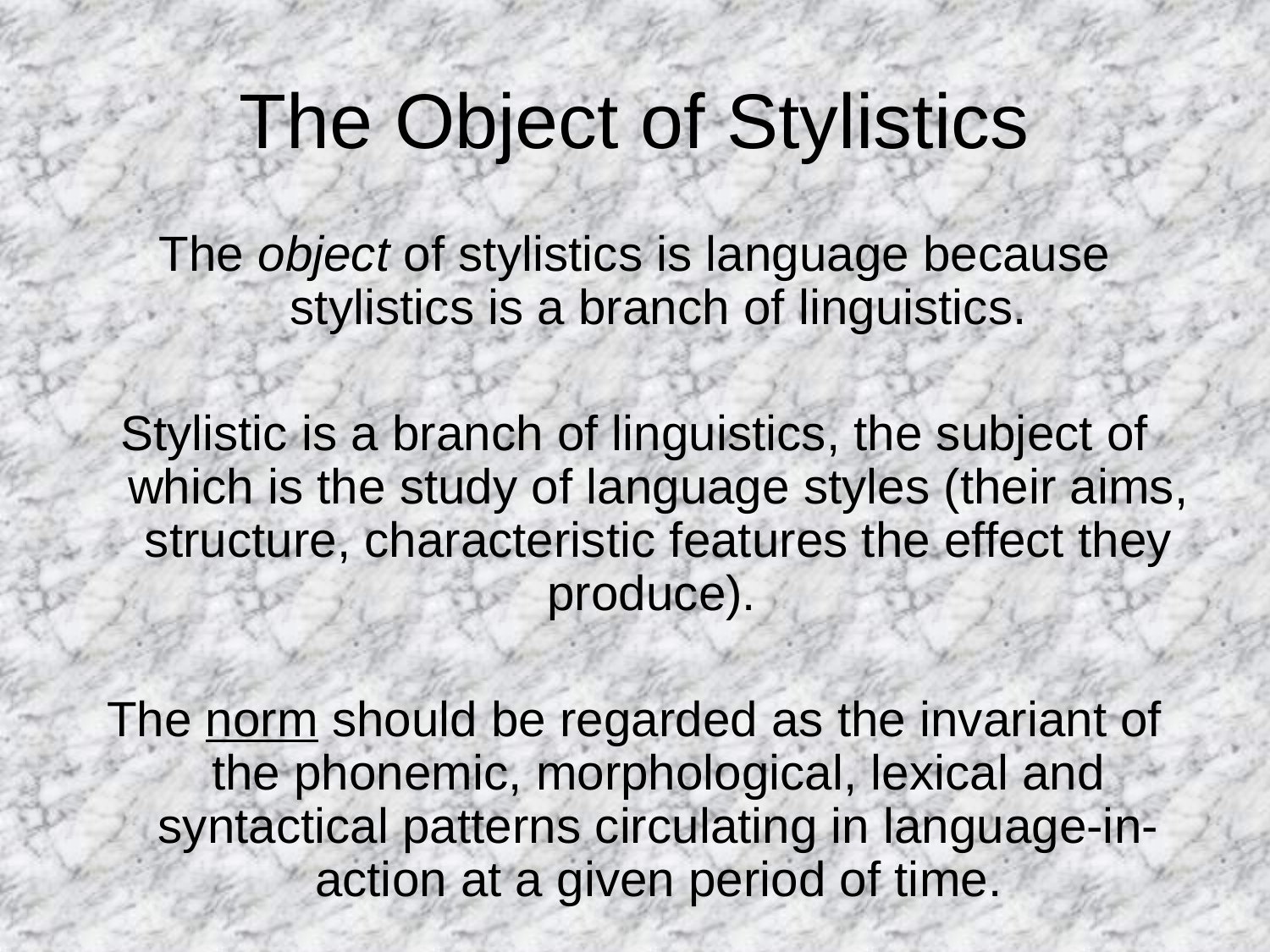

# The Object of Stylistics
The object of stylistics is language because stylistics is a branch of linguistics.

Stylistic is a branch of linguistics, the subject of which is the study of language styles (their aims, structure, characteristic features the effect they produce).

The norm should be regarded as the invariant of the phonemic, morphological, lexical and syntactical patterns circulating in language-in-action at a given period of time.